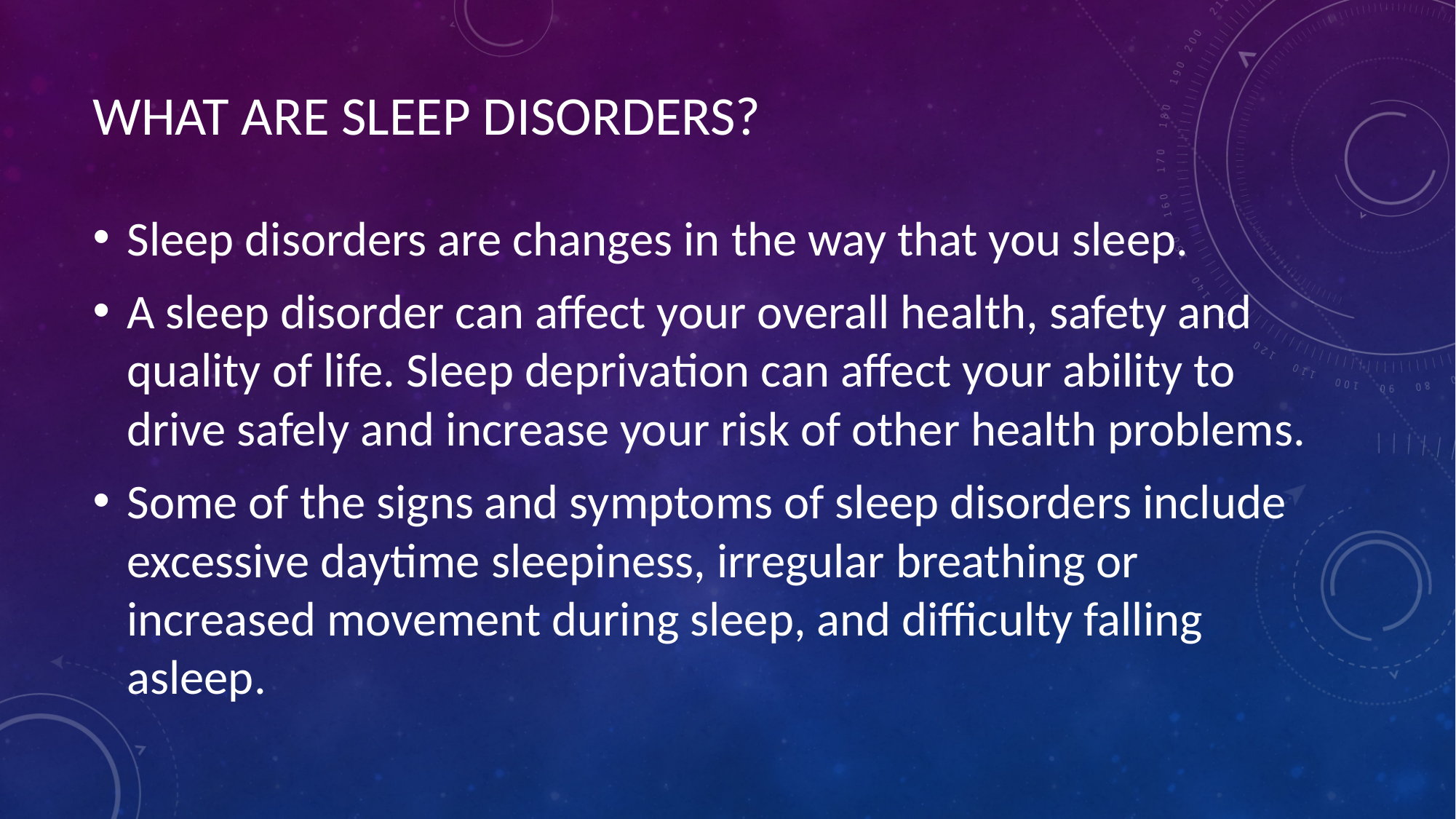

# What are sleep disorders?
Sleep disorders are changes in the way that you sleep.
A sleep disorder can affect your overall health, safety and quality of life. Sleep deprivation can affect your ability to drive safely and increase your risk of other health problems.
Some of the signs and symptoms of sleep disorders include excessive daytime sleepiness, irregular breathing or increased movement during sleep, and difficulty falling asleep.